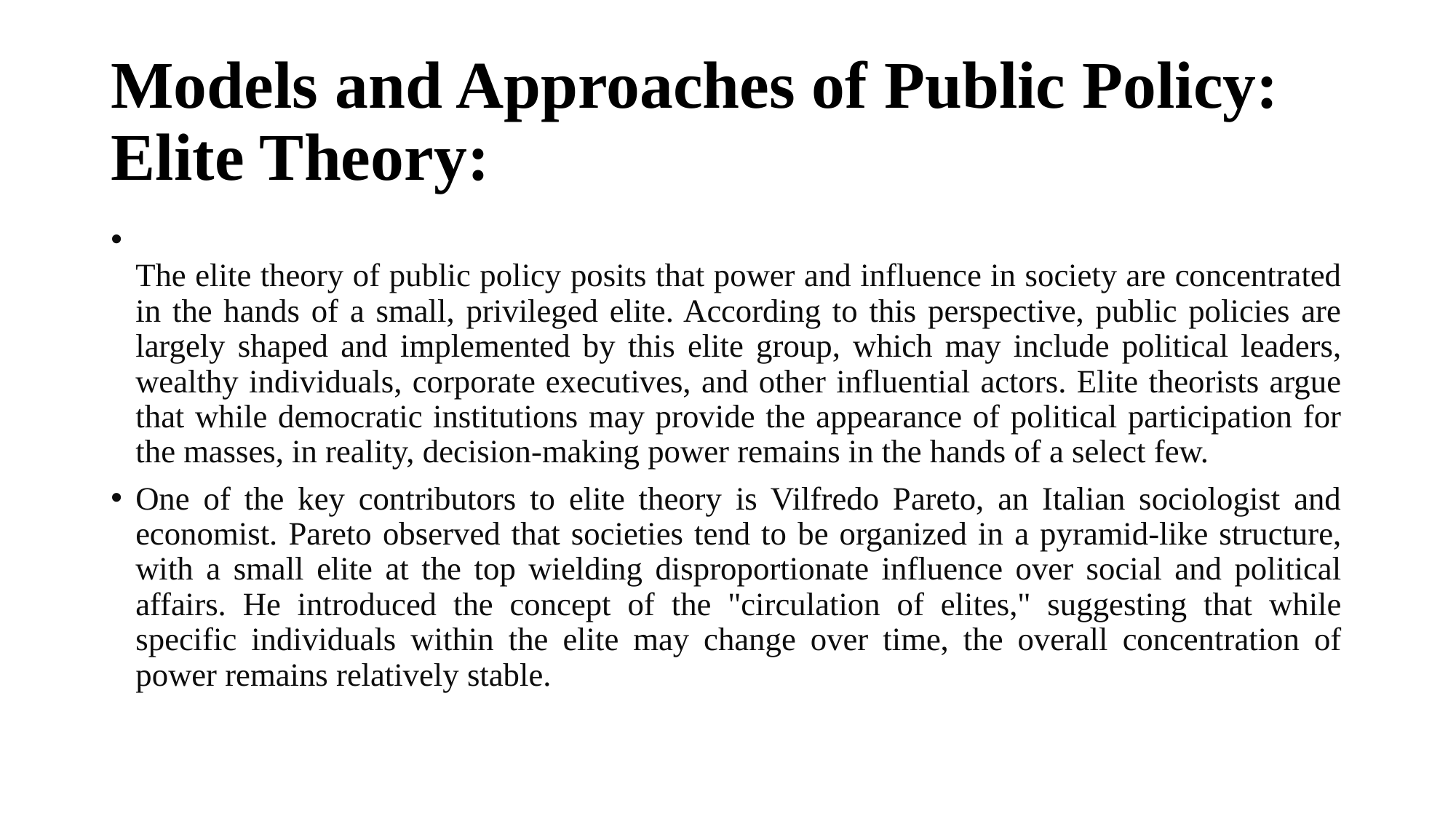

# Models and Approaches of Public Policy: Elite Theory:
The elite theory of public policy posits that power and influence in society are concentrated in the hands of a small, privileged elite. According to this perspective, public policies are largely shaped and implemented by this elite group, which may include political leaders, wealthy individuals, corporate executives, and other influential actors. Elite theorists argue that while democratic institutions may provide the appearance of political participation for the masses, in reality, decision-making power remains in the hands of a select few.
One of the key contributors to elite theory is Vilfredo Pareto, an Italian sociologist and economist. Pareto observed that societies tend to be organized in a pyramid-like structure, with a small elite at the top wielding disproportionate influence over social and political affairs. He introduced the concept of the "circulation of elites," suggesting that while specific individuals within the elite may change over time, the overall concentration of power remains relatively stable.